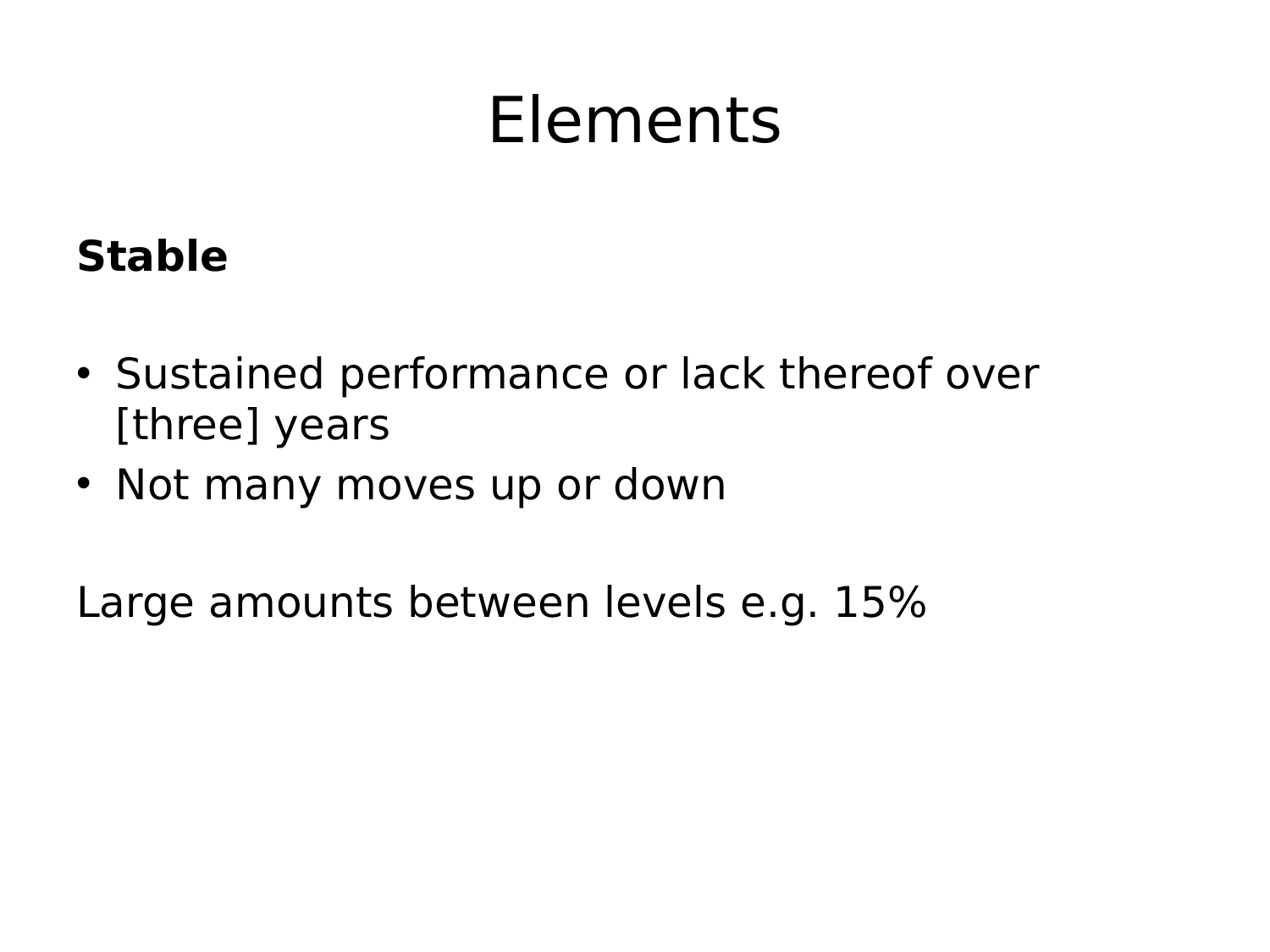

# Elements
Stable

Sustained performance or lack thereof over [three] years
Not many moves up or down

Large amounts between levels e.g. 15%